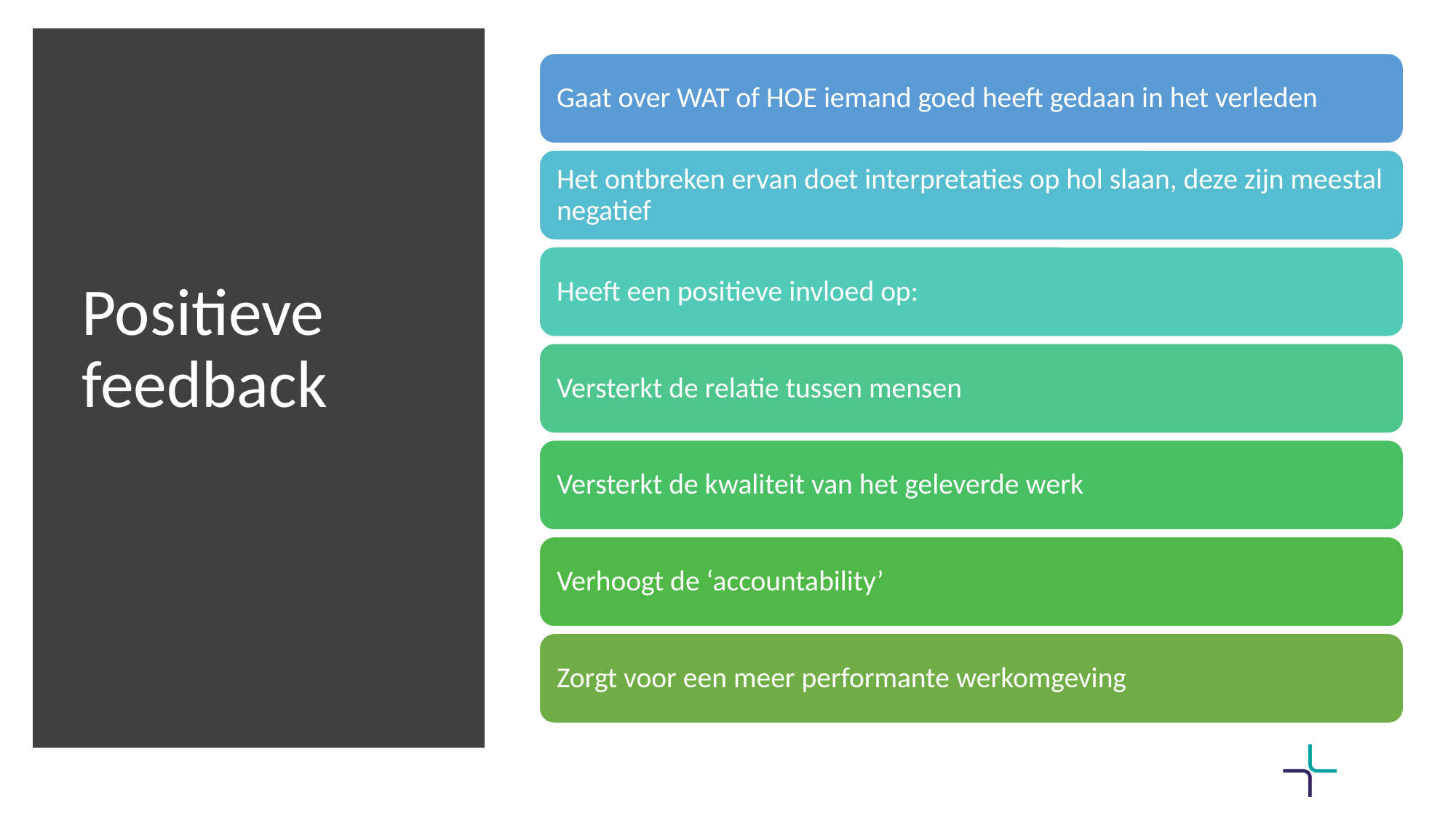

Gaat over WAT of HOE iemand goed heeft gedaan in het verleden
Het ontbreken ervan doet interpretaties op hol slaan, deze zijn meestal negatief
Heeft een positieve invloed op:
Versterkt de relatie tussen mensen
Versterkt de kwaliteit van het geleverde werk
Verhoogt de ‘accountability’
Zorgt voor een meer performante werkomgeving
# Positieve feedback